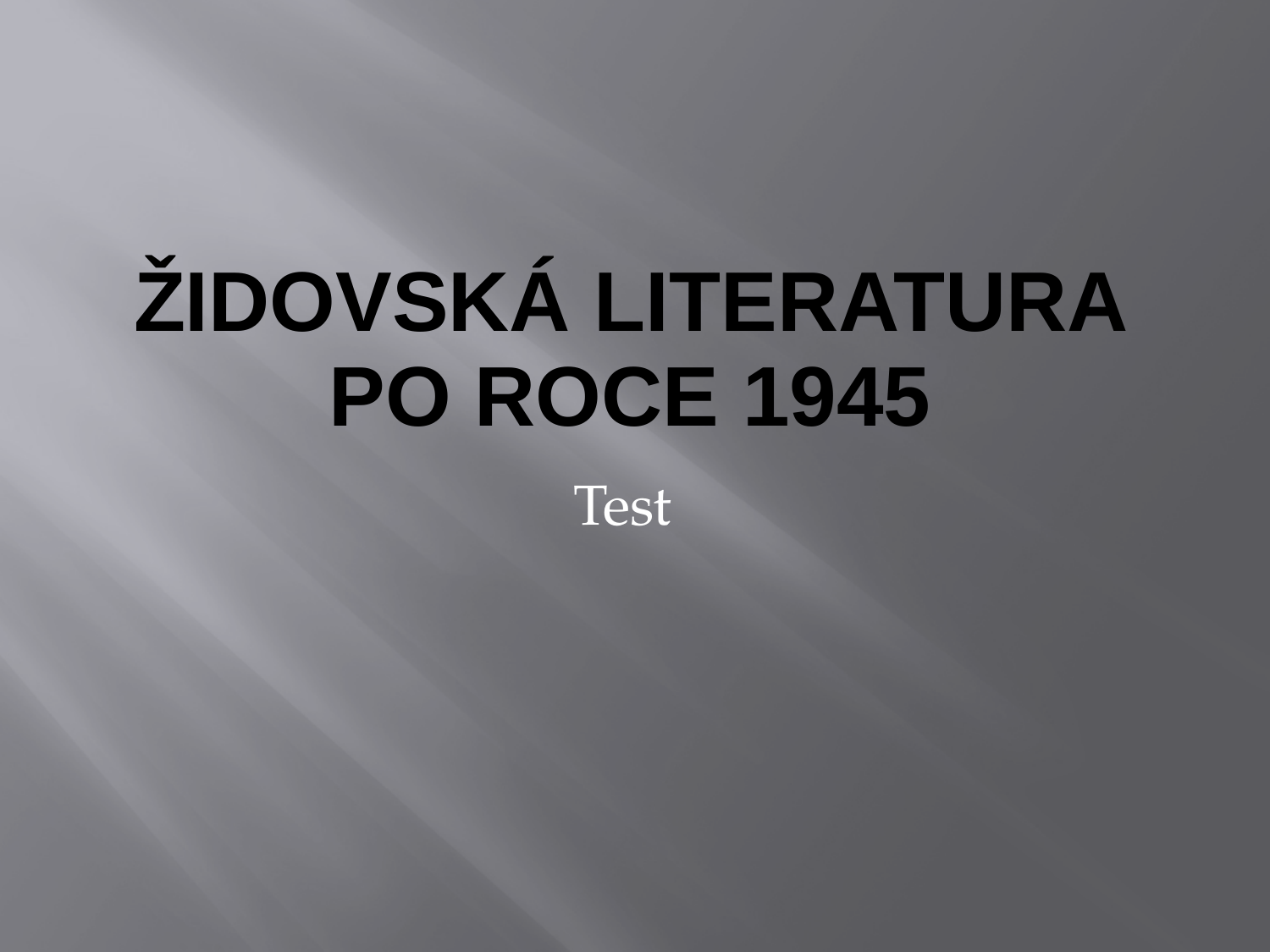

# ŽIDOVSKÁ LITERATURA PO ROCE 1945
Test